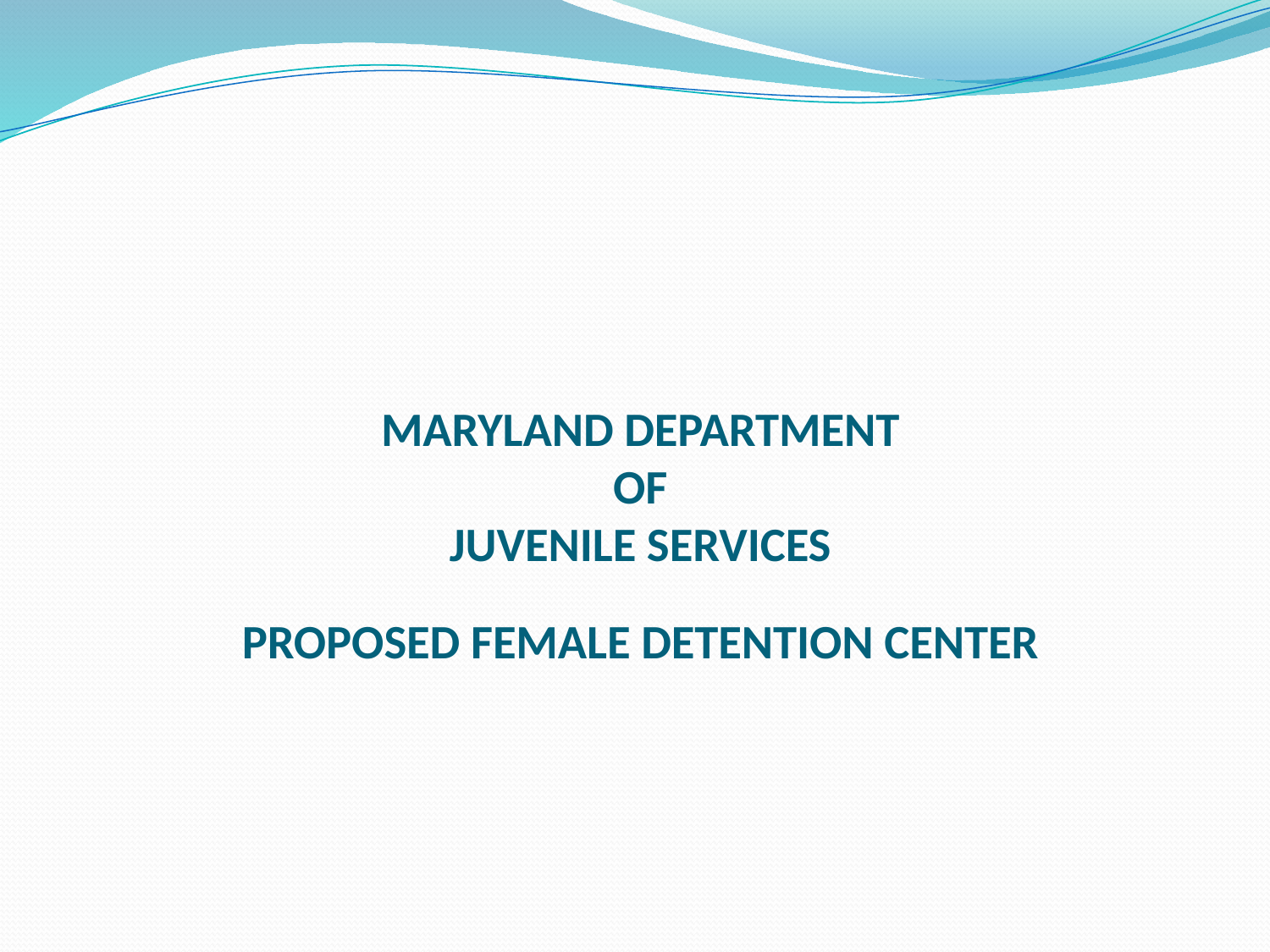

# MARYLAND DEPARTMENT OF JUVENILE SERVICES PROPOSED FEMALE DETENTION CENTER